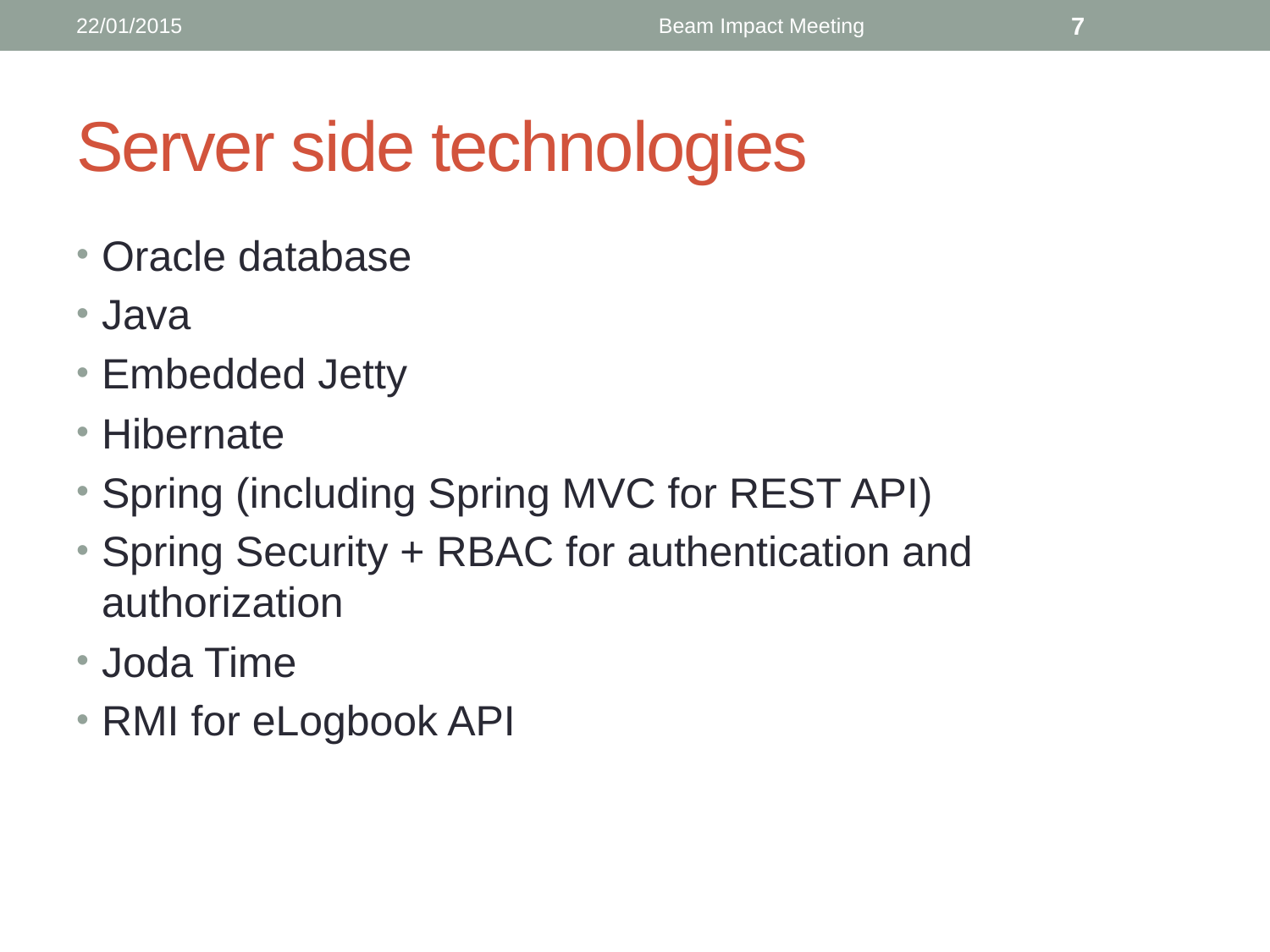

22/01/2015
Beam Impact Meeting
7
# Server side technologies
Oracle database
Java
Embedded Jetty
Hibernate
Spring (including Spring MVC for REST API)
Spring Security + RBAC for authentication and authorization
Joda Time
RMI for eLogbook API